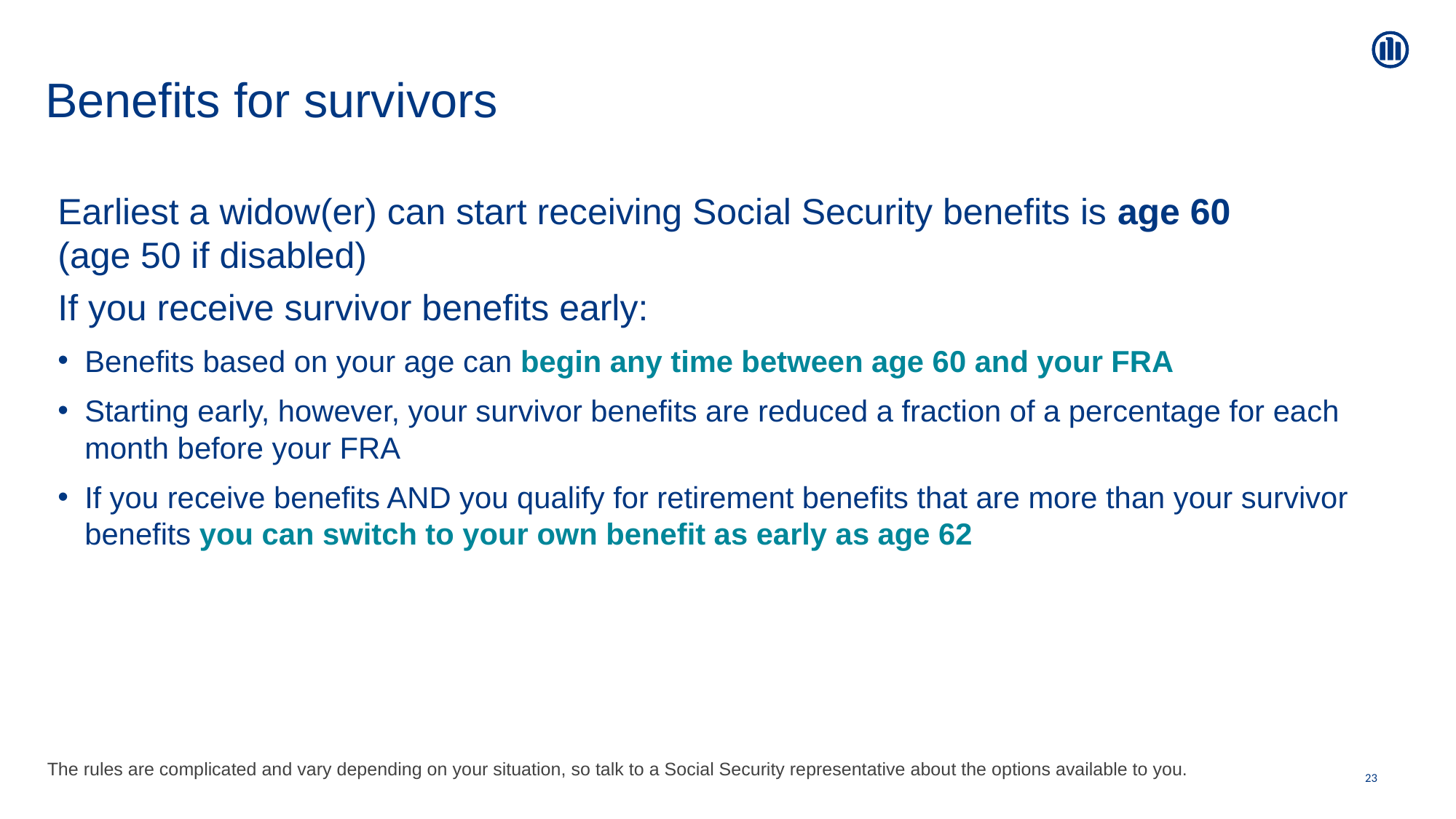

# Benefits for survivors
Earliest a widow(er) can start receiving Social Security benefits is age 60
(age 50 if disabled)
If you receive survivor benefits early:
Benefits based on your age can begin any time between age 60 and your FRA
Starting early, however, your survivor benefits are reduced a fraction of a percentage for each month before your FRA
If you receive benefits AND you qualify for retirement benefits that are more than your survivor benefits you can switch to your own benefit as early as age 62

23
The rules are complicated and vary depending on your situation, so talk to a Social Security representative about the options available to you.